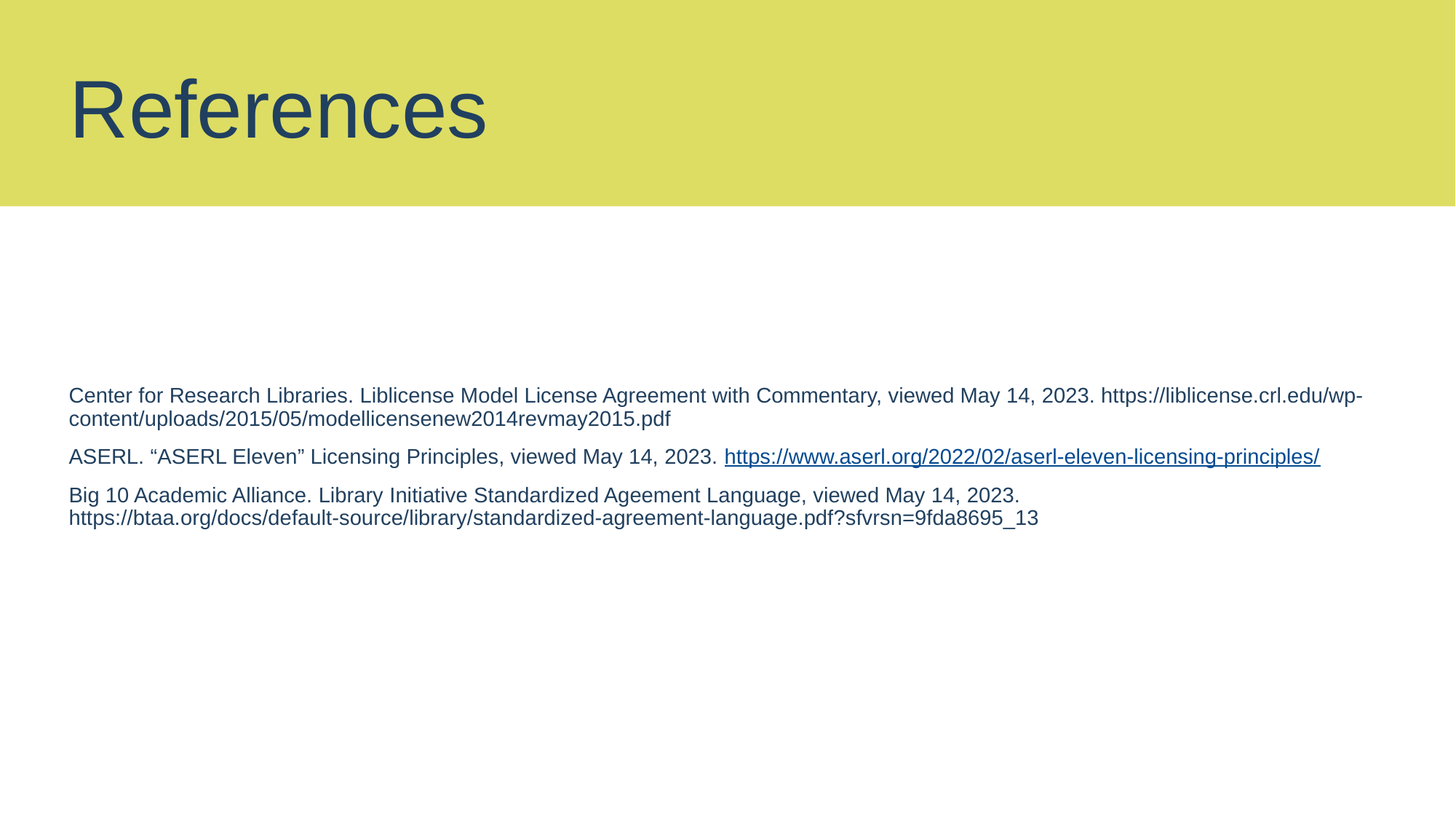

# References
Center for Research Libraries. Liblicense Model License Agreement with Commentary, viewed May 14, 2023. https://liblicense.crl.edu/wp-content/uploads/2015/05/modellicensenew2014revmay2015.pdf
ASERL. “ASERL Eleven” Licensing Principles, viewed May 14, 2023. https://www.aserl.org/2022/02/aserl-eleven-licensing-principles/
Big 10 Academic Alliance. Library Initiative Standardized Ageement Language, viewed May 14, 2023. https://btaa.org/docs/default-source/library/standardized-agreement-language.pdf?sfvrsn=9fda8695_13